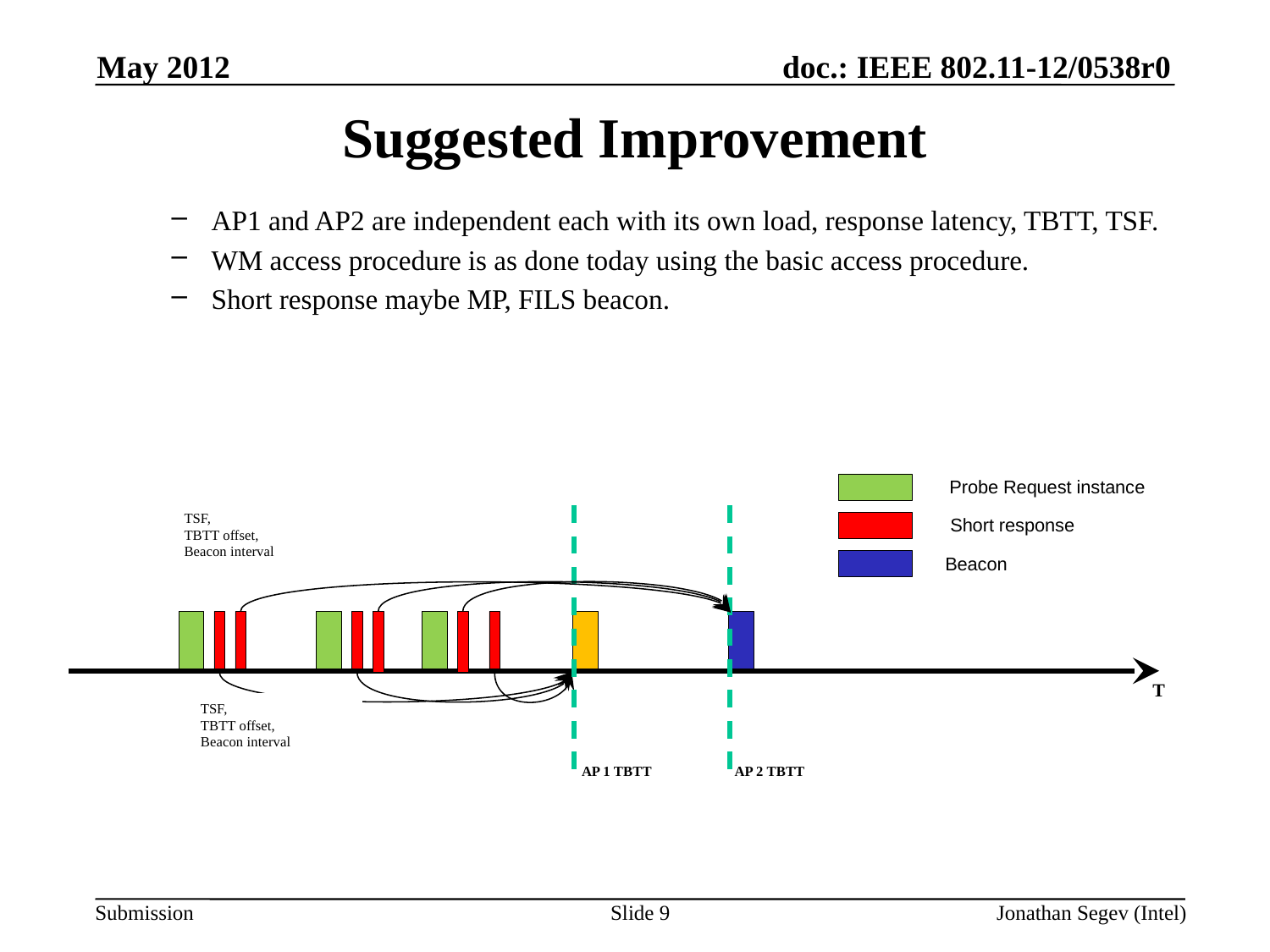

May 2012
# Suggested Improvement
AP1 and AP2 are independent each with its own load, response latency, TBTT, TSF.
WM access procedure is as done today using the basic access procedure.
Short response maybe MP, FILS beacon.

Probe Request instance

 Short response

Beacon
TSF,
TBTT offset,
Beacon interval

T
TSF,
TBTT offset,
Beacon interval

AP 1 TBTT
AP 2 TBTT
Slide 9
Jonathan Segev (Intel)